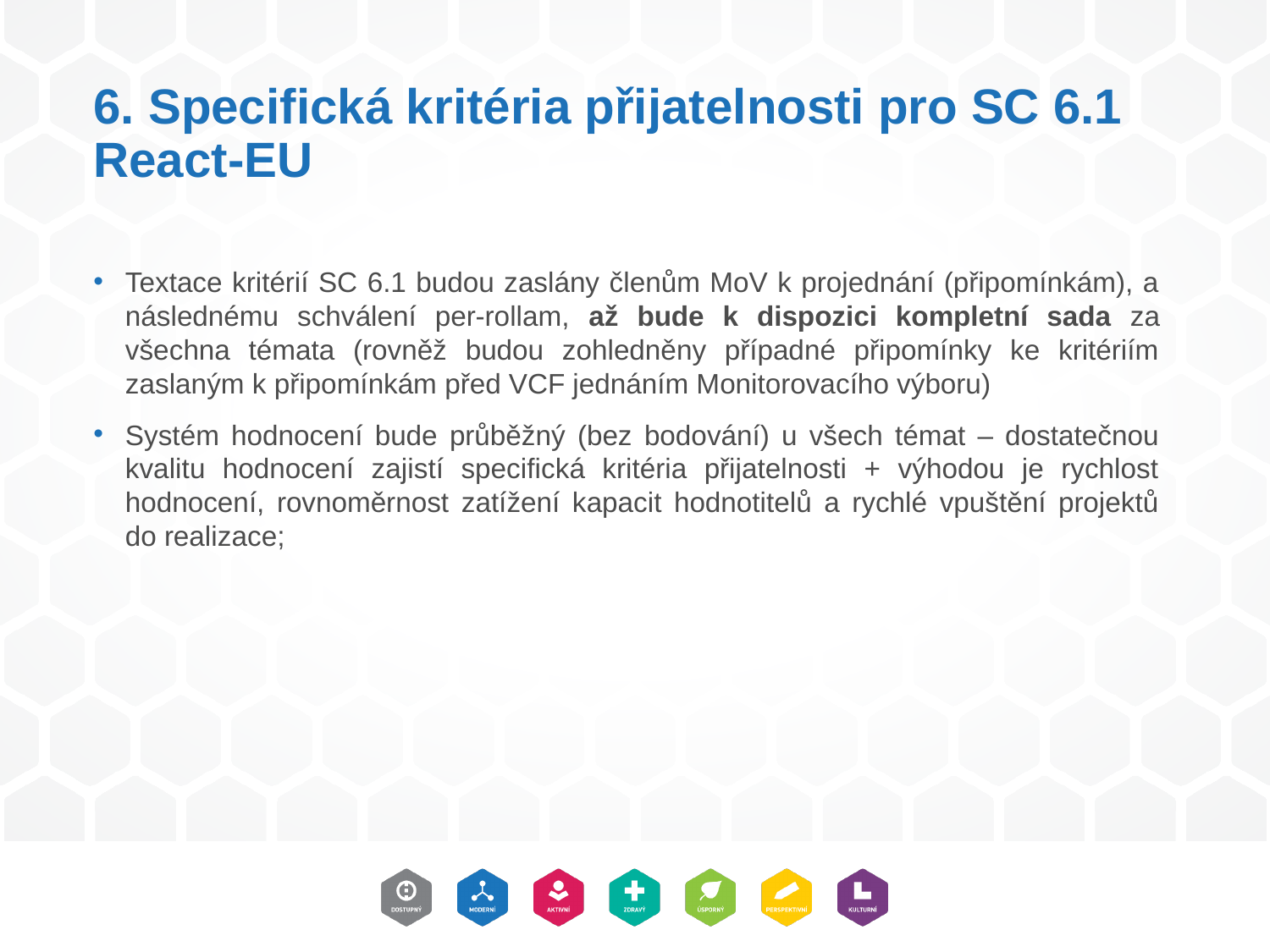

# 6. Specifická kritéria přijatelnosti pro SC 6.1 React-EU
Textace kritérií SC 6.1 budou zaslány členům MoV k projednání (připomínkám), a následnému schválení per-rollam, až bude k dispozici kompletní sada za všechna témata (rovněž budou zohledněny případné připomínky ke kritériím zaslaným k připomínkám před VCF jednáním Monitorovacího výboru)
Systém hodnocení bude průběžný (bez bodování) u všech témat – dostatečnou kvalitu hodnocení zajistí specifická kritéria přijatelnosti + výhodou je rychlost hodnocení, rovnoměrnost zatížení kapacit hodnotitelů a rychlé vpuštění projektů do realizace;